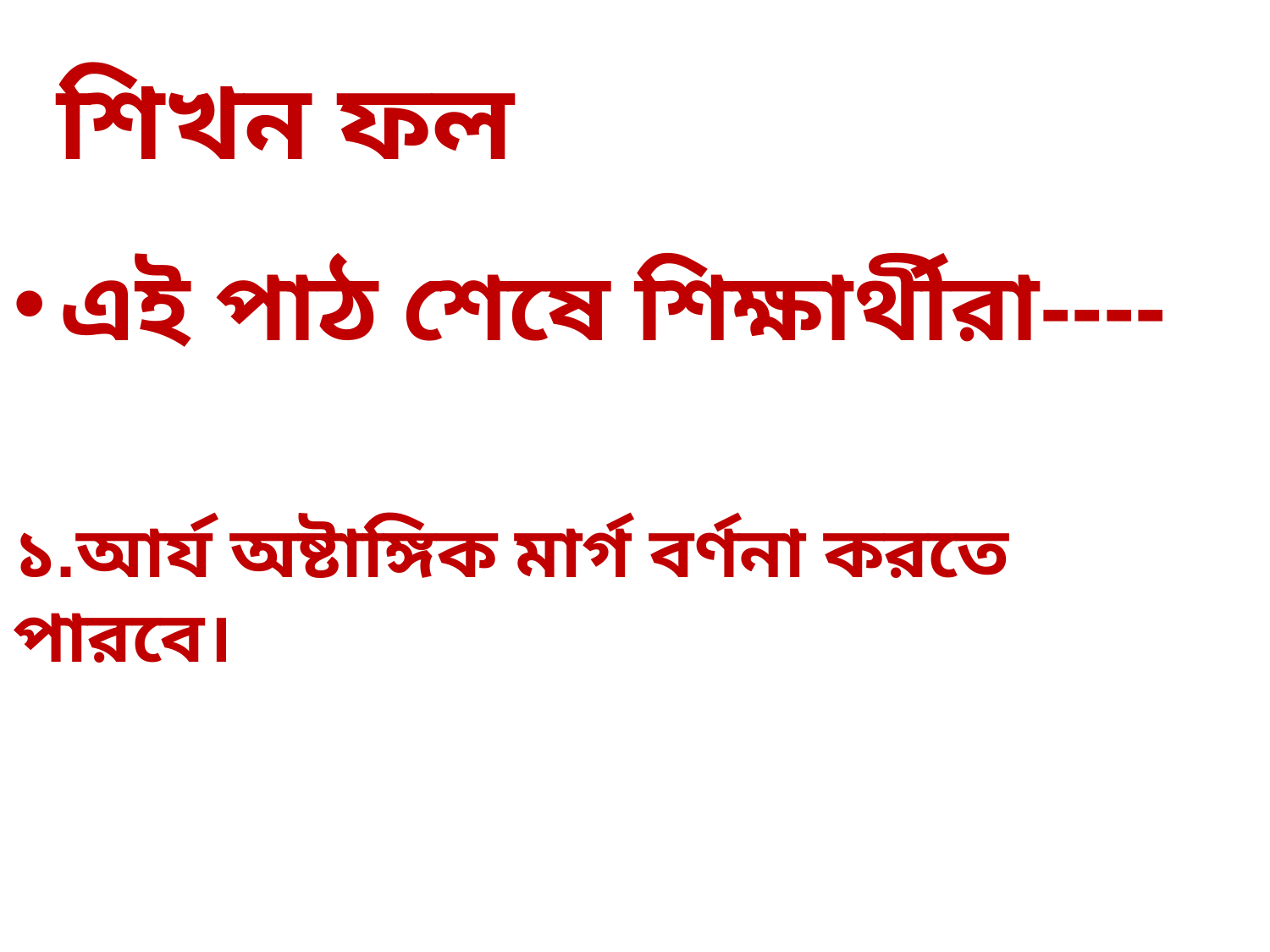

শিখন ফল
এই পাঠ শেষে শিক্ষার্থীরা----

১.আর্য অষ্টাঙ্গিক মার্গ বর্ণনা করতে পারবে।